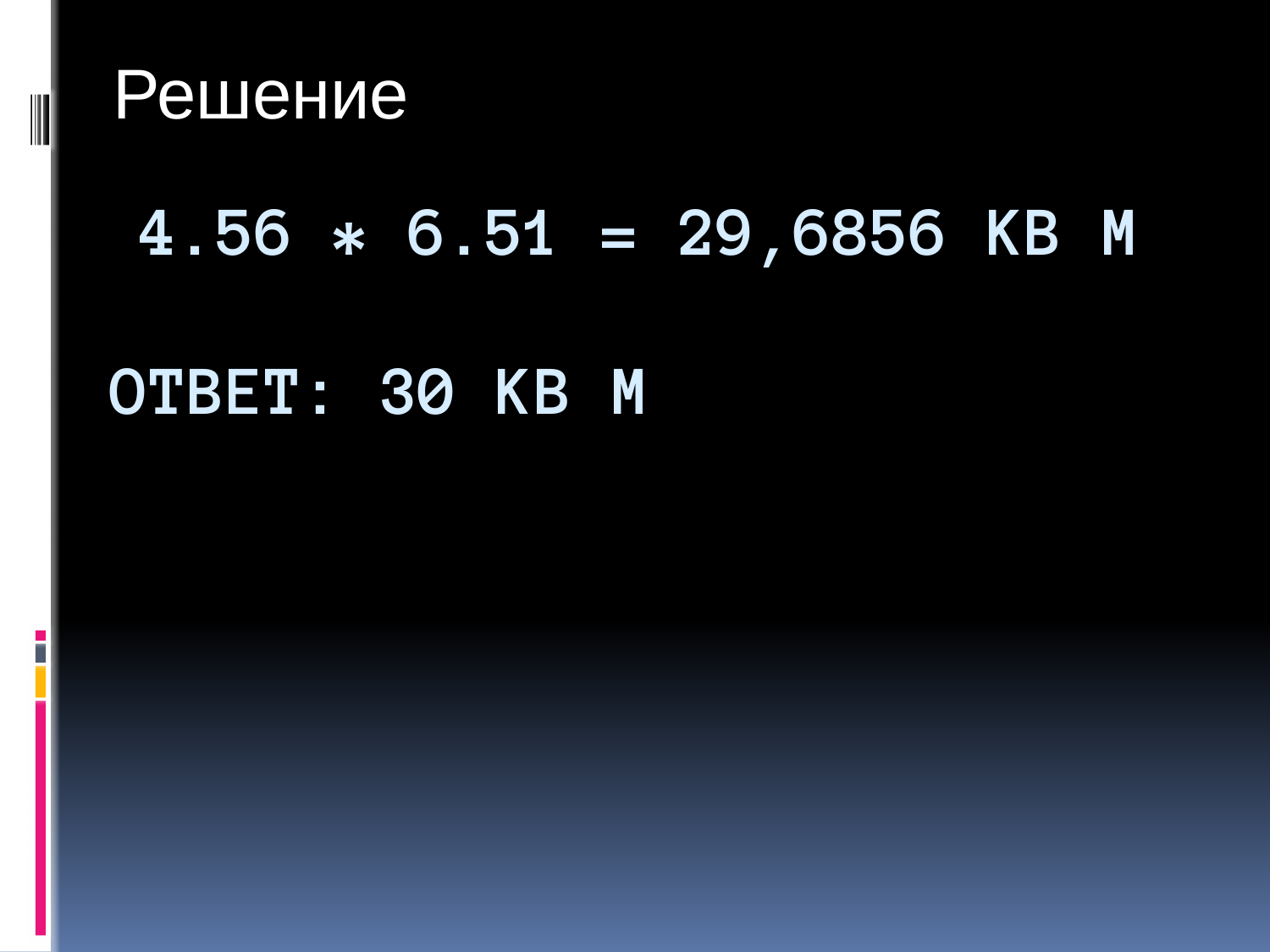

Решение
# 4.56 * 6.51 = 29,6856 кв м
ответ: 30 кв м